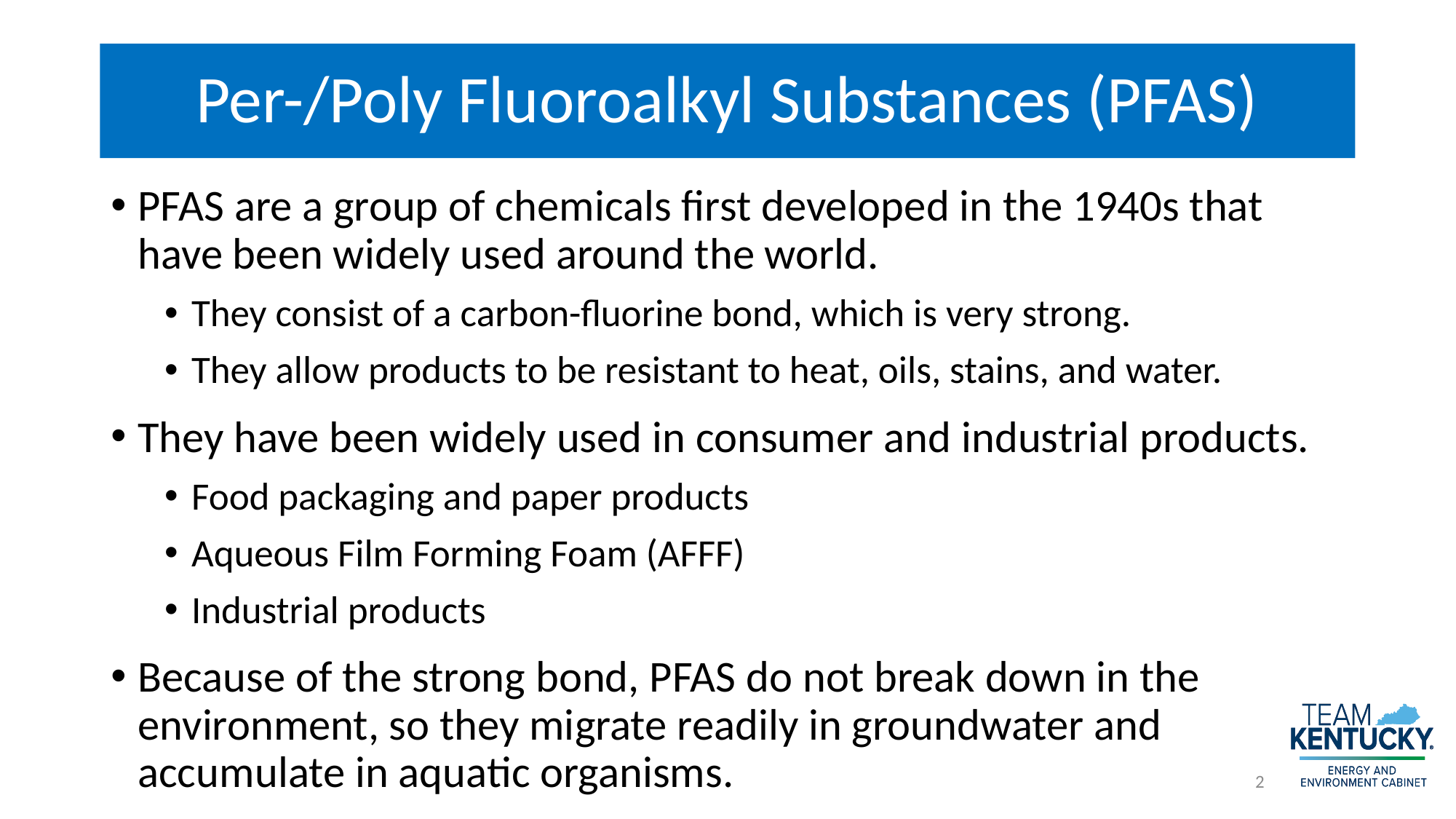

# Per-/Poly Fluoroalkyl Substances (PFAS)
PFAS are a group of chemicals first developed in the 1940s that have been widely used around the world.
They consist of a carbon-fluorine bond, which is very strong.
They allow products to be resistant to heat, oils, stains, and water.
They have been widely used in consumer and industrial products.
Food packaging and paper products
Aqueous Film Forming Foam (AFFF)
Industrial products
Because of the strong bond, PFAS do not break down in the environment, so they migrate readily in groundwater and accumulate in aquatic organisms.

2